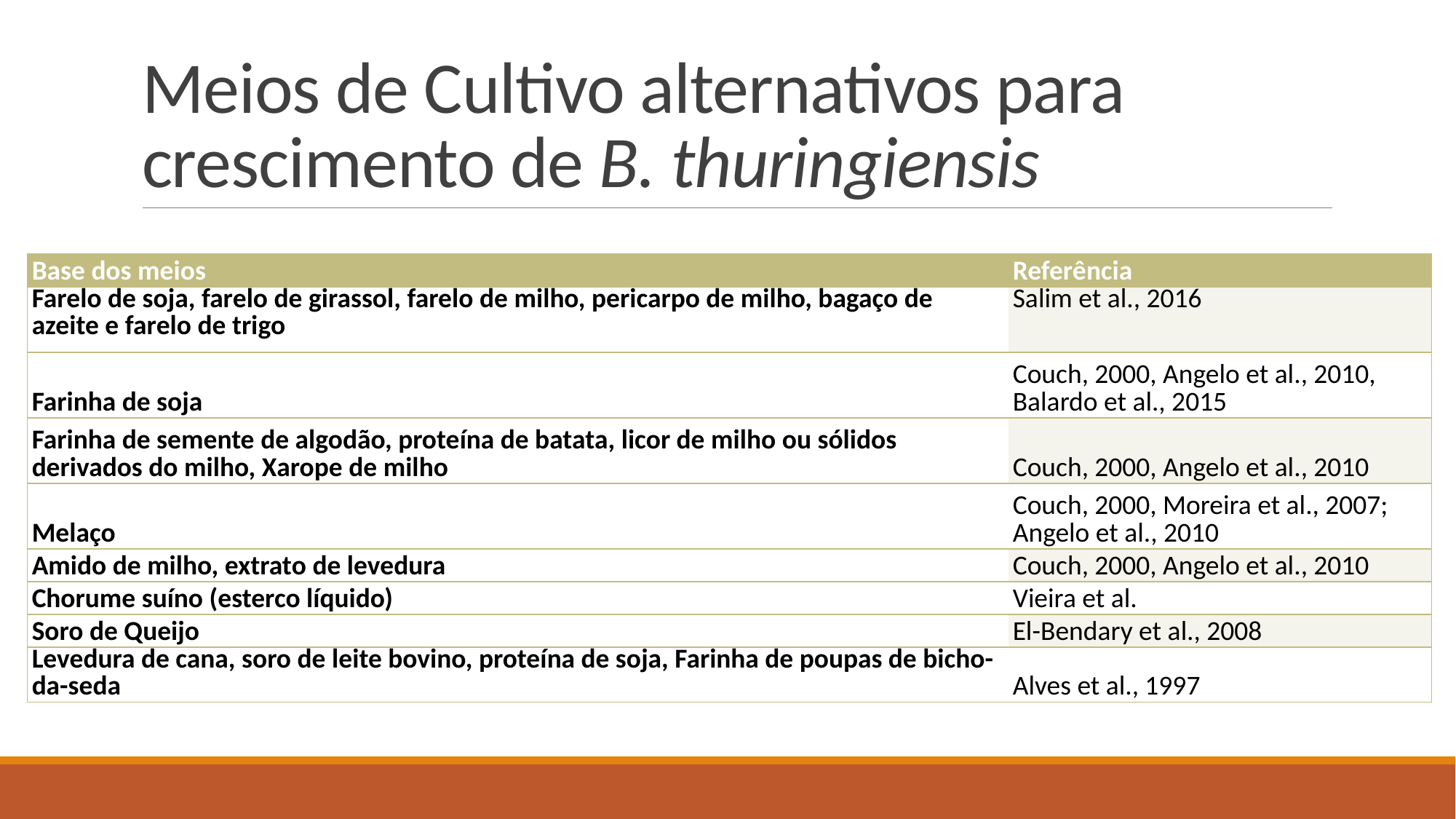

# Meios de Cultivo alternativos para crescimento de B. thuringiensis
| Base dos meios | Referência |
| --- | --- |
| Farelo de soja, farelo de girassol, farelo de milho, pericarpo de milho, bagaço de azeite e farelo de trigo | Salim et al., 2016 |
| Farinha de soja | Couch, 2000, Angelo et al., 2010, Balardo et al., 2015 |
| Farinha de semente de algodão, proteína de batata, licor de milho ou sólidos derivados do milho, Xarope de milho | Couch, 2000, Angelo et al., 2010 |
| Melaço | Couch, 2000, Moreira et al., 2007; Angelo et al., 2010 |
| Amido de milho, extrato de levedura | Couch, 2000, Angelo et al., 2010 |
| Chorume suíno (esterco líquido) | Vieira et al. |
| Soro de Queijo | El-Bendary et al., 2008 |
| Levedura de cana, soro de leite bovino, proteína de soja, Farinha de poupas de bicho-da-seda | Alves et al., 1997 |